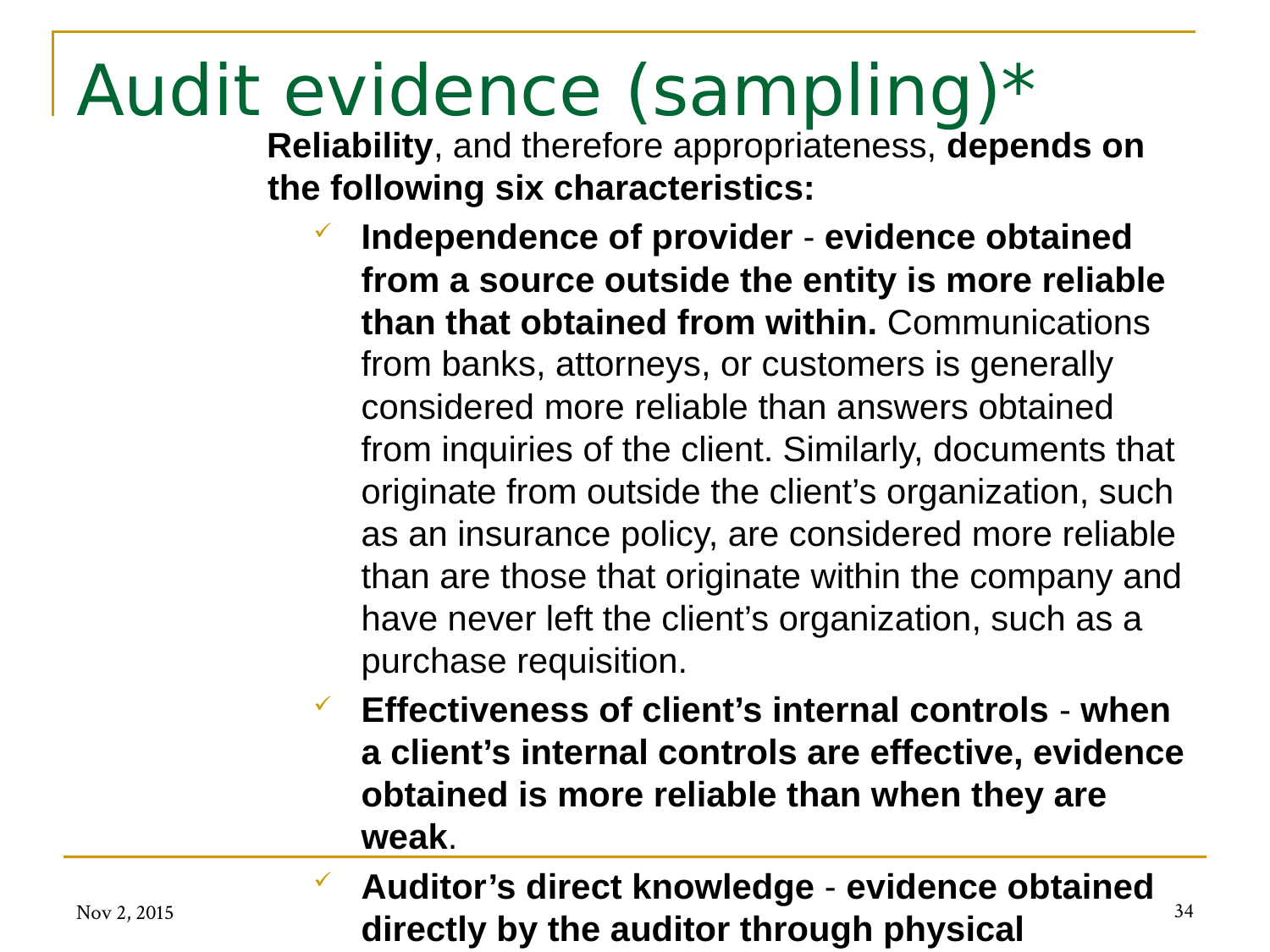

# Audit evidence (sampling)*
Reliability, and therefore appropriateness, depends on the following six characteristics:
Independence of provider - evidence obtained from a source outside the entity is more reliable than that obtained from within. Communications from banks, attorneys, or customers is generally considered more reliable than answers obtained from inquiries of the client. Similarly, documents that originate from outside the client’s organization, such as an insurance policy, are considered more reliable than are those that originate within the company and have never left the client’s organization, such as a purchase requisition.
Effectiveness of client’s internal controls - when a client’s internal controls are effective, evidence obtained is more reliable than when they are weak.
Auditor’s direct knowledge - evidence obtained directly by the auditor through physical
Nov 2, 2015
34